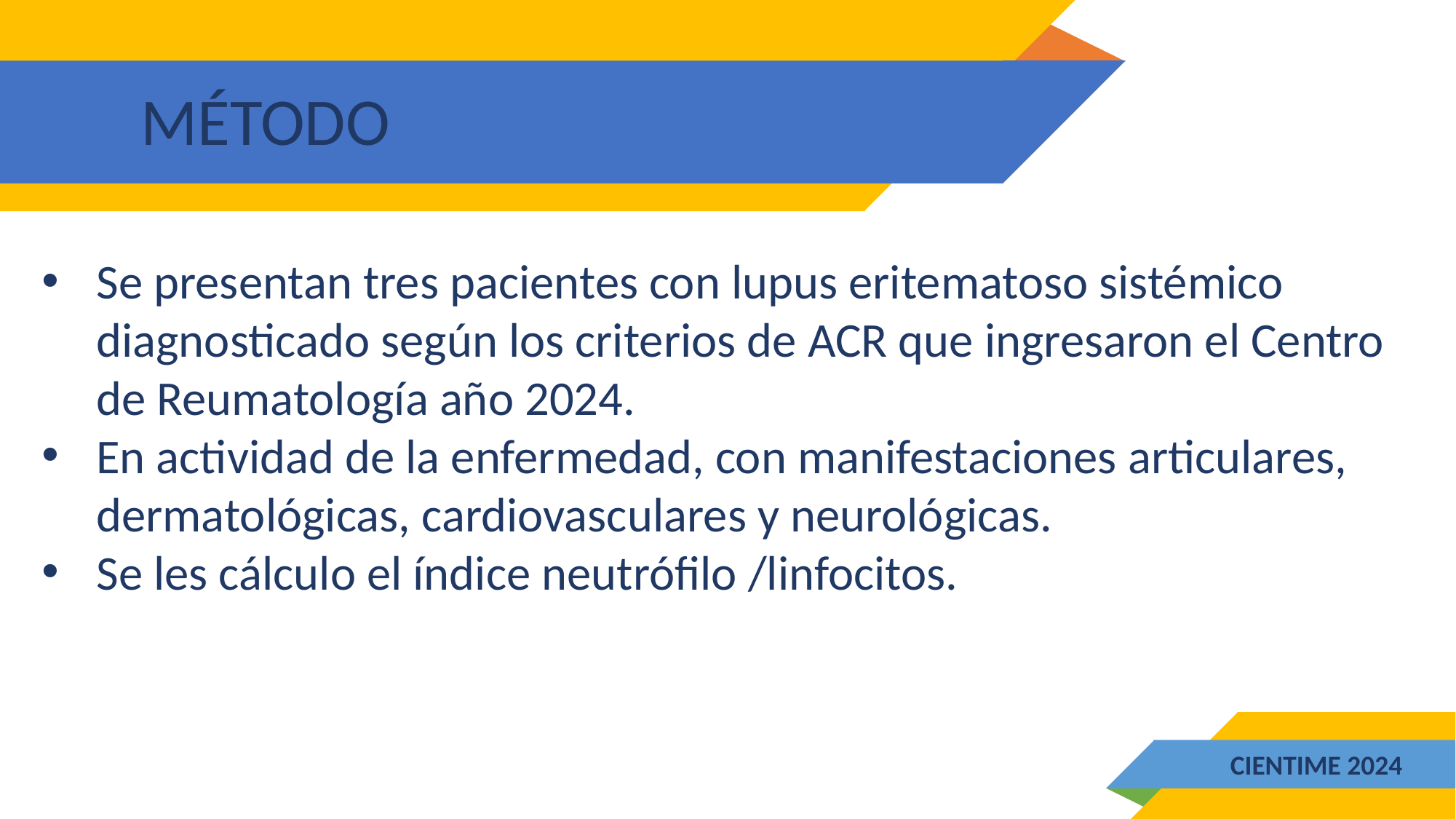

# MÉTODO
Se presentan tres pacientes con lupus eritematoso sistémico diagnosticado según los criterios de ACR que ingresaron el Centro de Reumatología año 2024.
En actividad de la enfermedad, con manifestaciones articulares, dermatológicas, cardiovasculares y neurológicas.
Se les cálculo el índice neutrófilo /linfocitos.
CIENTIME 2024